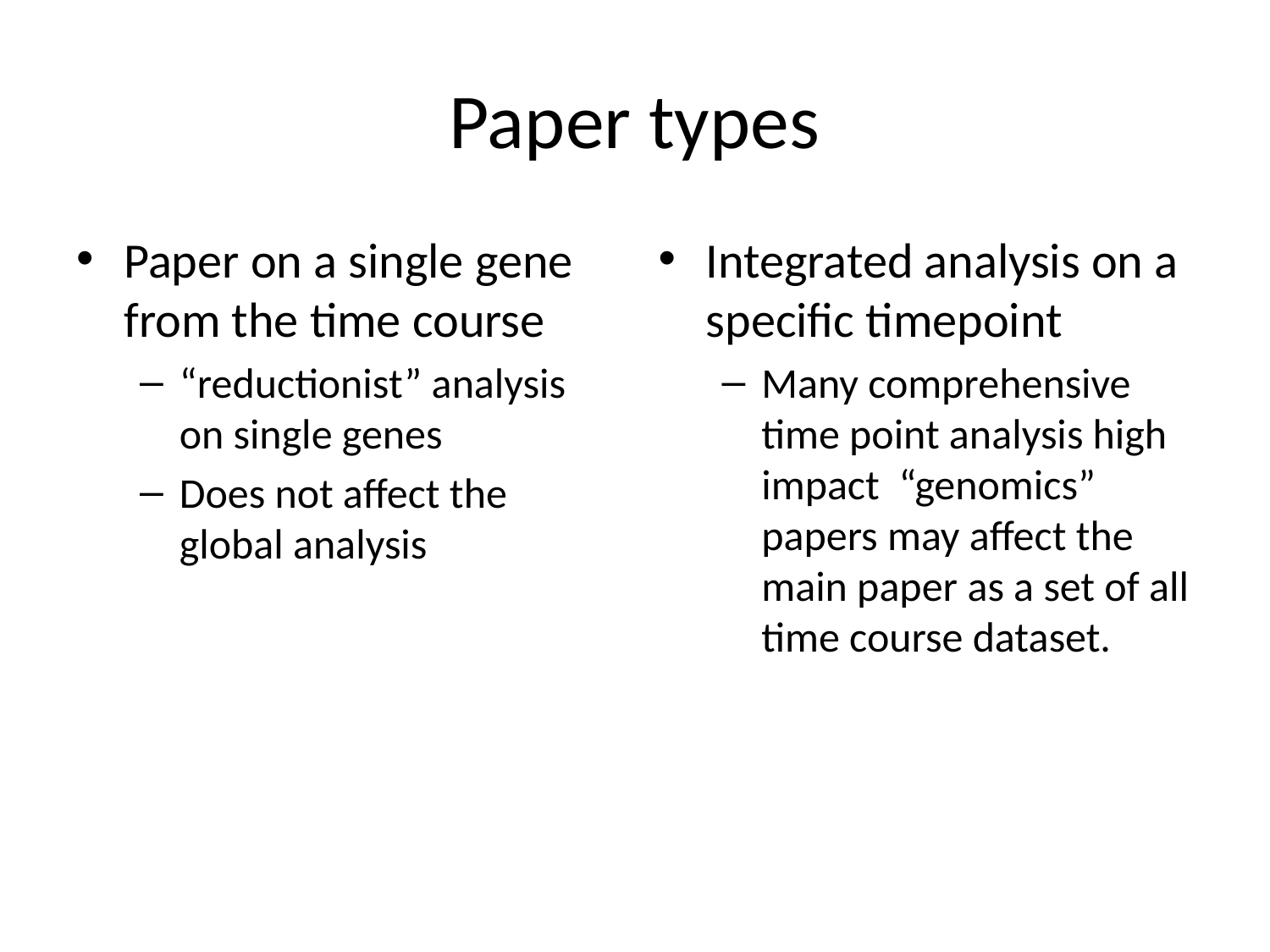

# Paper types
Paper on a single gene from the time course
“reductionist” analysis on single genes
Does not affect the global analysis

Integrated analysis on a specific timepoint
Many comprehensive time point analysis high impact  “genomics” papers may affect the main paper as a set of all time course dataset.